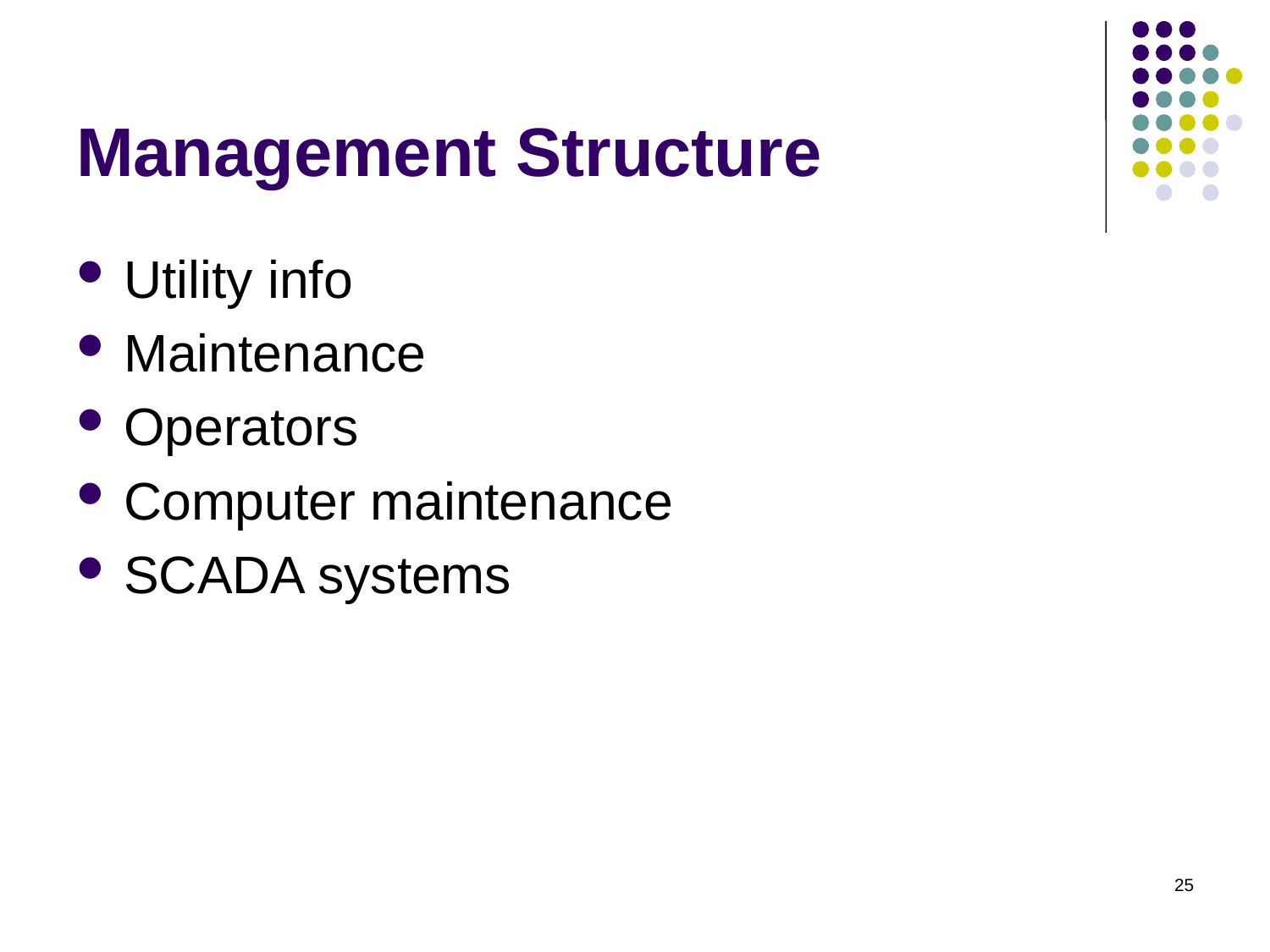

# Management Structure
Utility info
Maintenance
Operators
Computer maintenance
SCADA systems
25